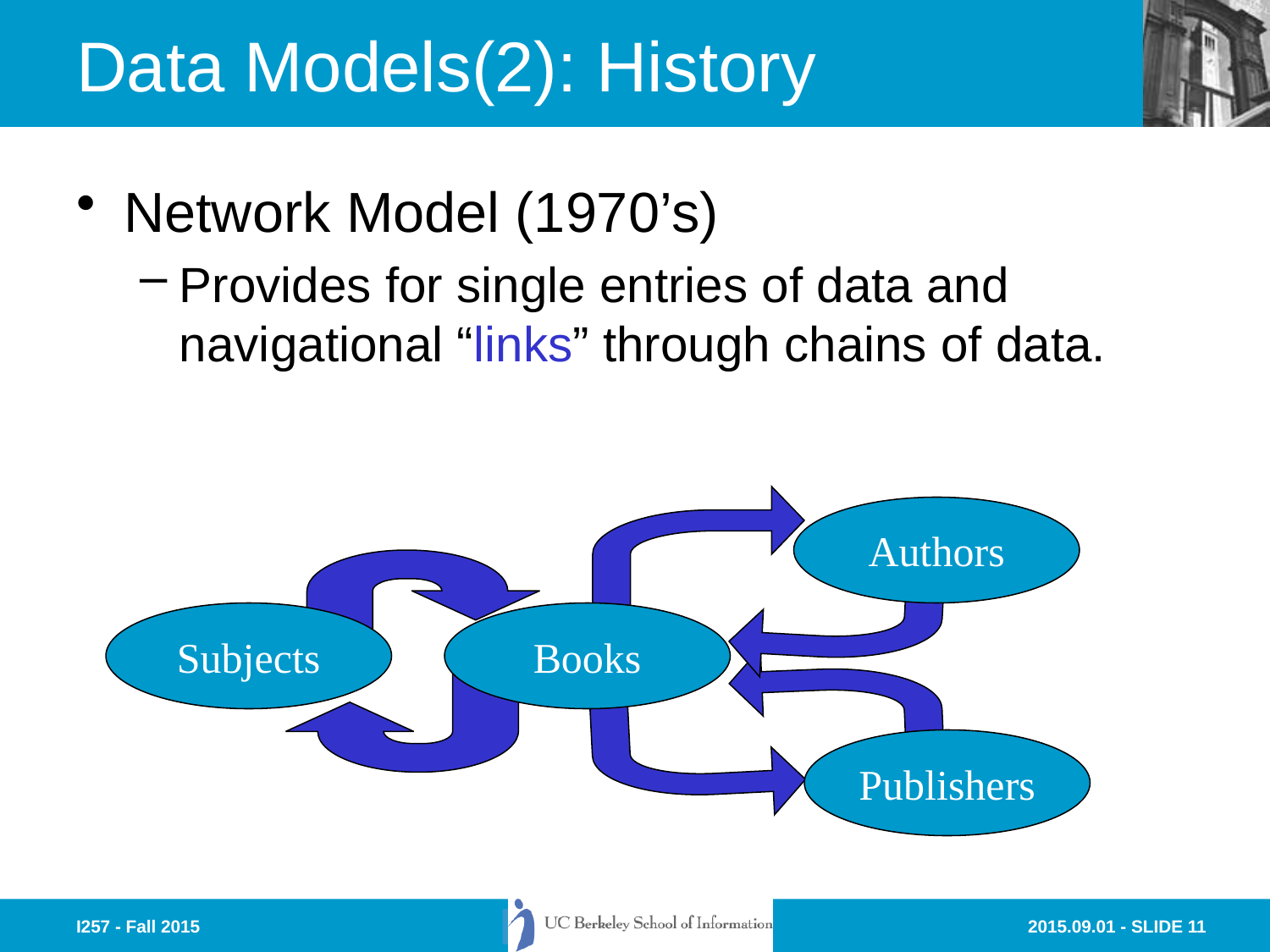

# Data Models(2): History
Network Model (1970’s)
Provides for single entries of data and navigational “links” through chains of data.

Authors

Subjects
Books

Publishers
I257 - Fall 2015